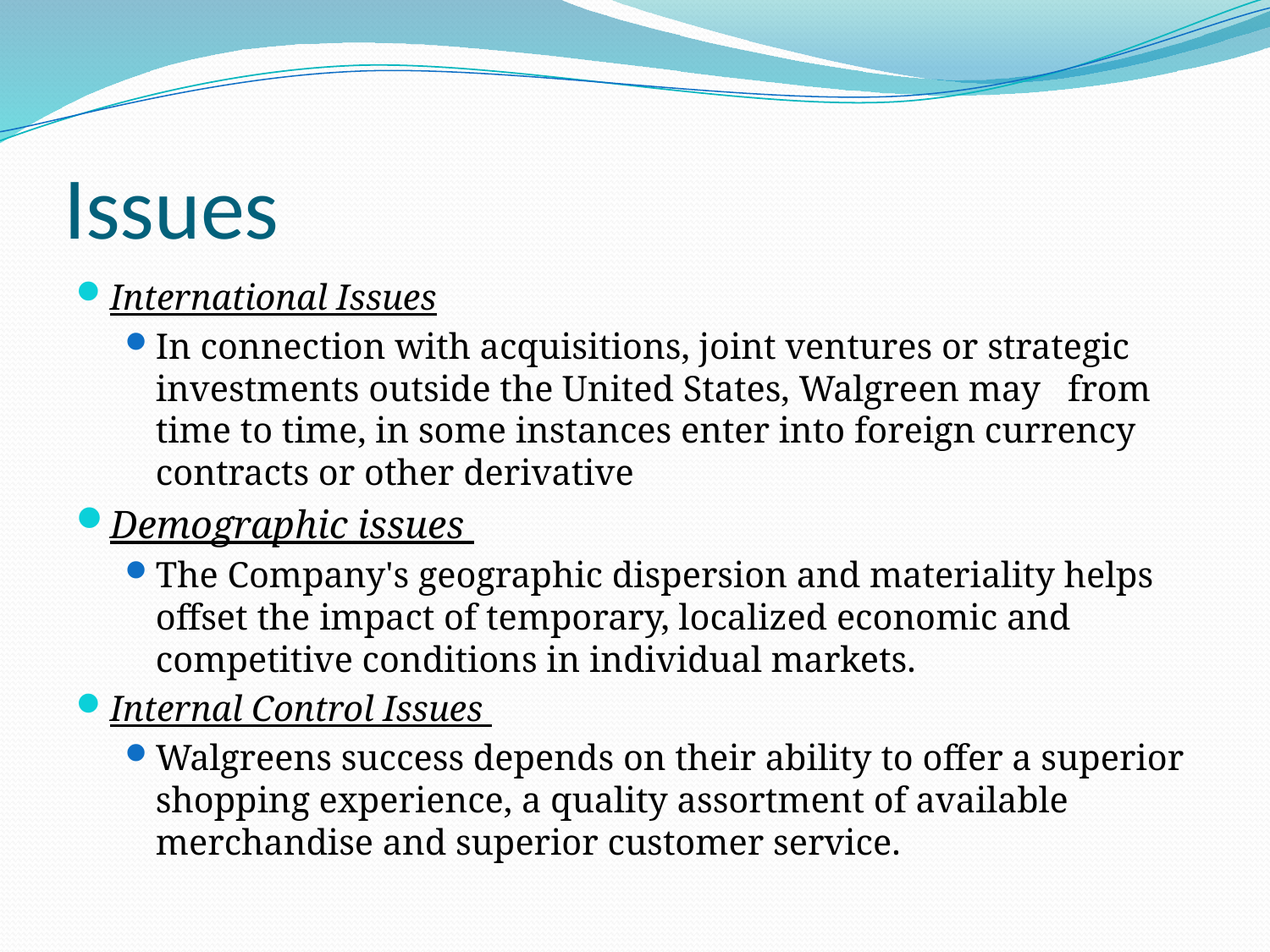

# Issues
International Issues
In connection with acquisitions, joint ventures or strategic investments outside the United States, Walgreen may   from time to time, in some instances enter into foreign currency contracts or other derivative
Demographic issues
The Company's geographic dispersion and materiality helps offset the impact of temporary, localized economic and competitive conditions in individual markets.
Internal Control Issues
Walgreens success depends on their ability to offer a superior shopping experience, a quality assortment of available merchandise and superior customer service.